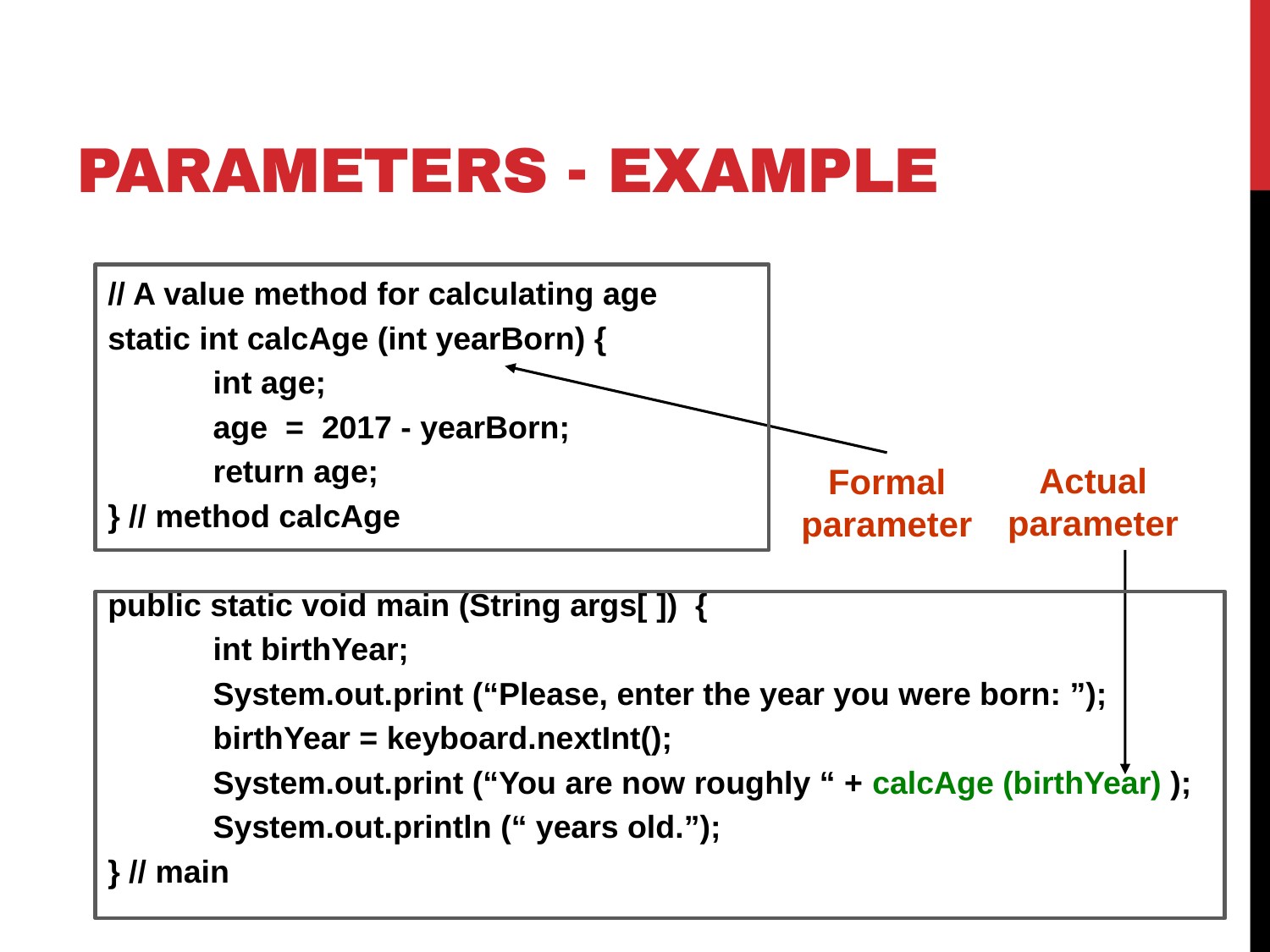

# Parameters - Example

// A value method for calculating age
static int calcAge (int yearBorn) {
	int age;
   	age  =  2017 - yearBorn;
   	return age;
} // method calcAge

public static void main (String args[ ])  {
	int birthYear;
    	System.out.print (“Please, enter the year you were born: ”);
    	birthYear = keyboard.nextInt();
    	System.out.print (“You are now roughly “ + calcAge (birthYear) );
	System.out.println (“ years old.”);
} // main

Actual parameter
Formal parameter